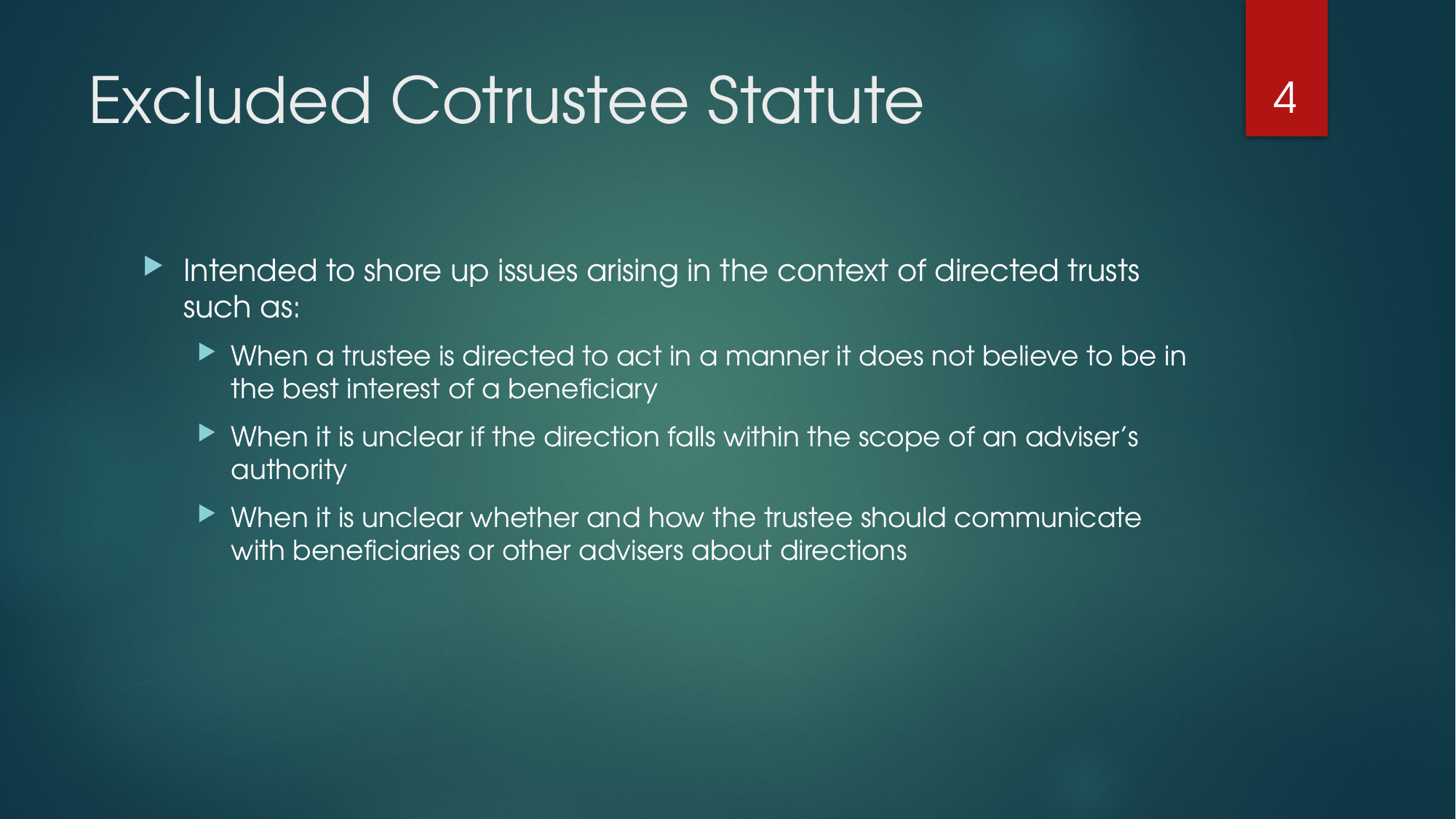

4
# Excluded Cotrustee Statute
Intended to shore up issues arising in the context of directed trusts  such as:
When a trustee is directed to act in a manner it does not believe to be in the best interest of a beneficiary
When it is unclear if the direction falls within the scope of an adviser’s authority
When it is unclear whether and how the trustee should communicate with beneficiaries or other advisers about directions